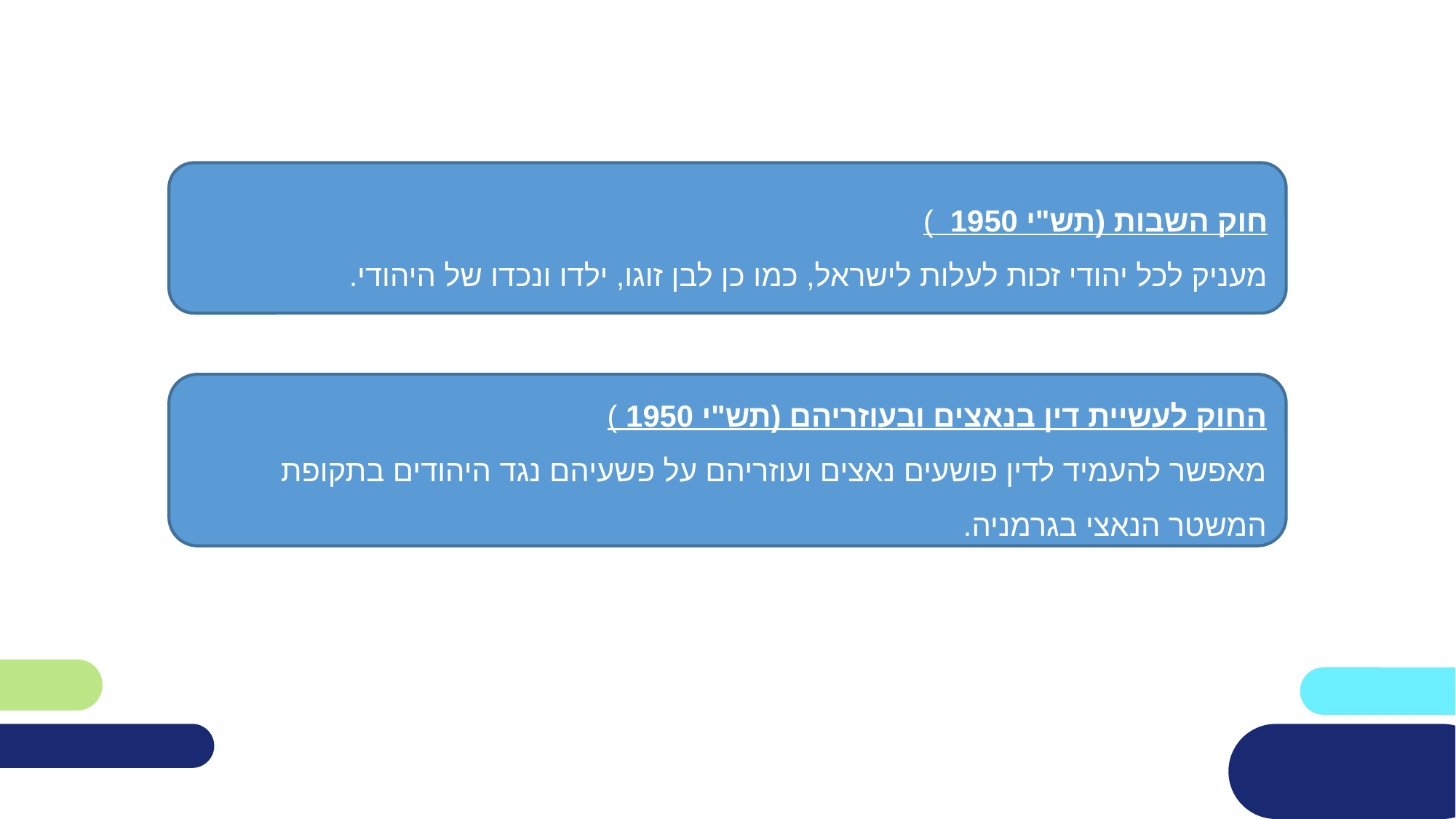

חוק השבות (תש"י 1950  )
מעניק לכל יהודי זכות לעלות לישראל, כמו כן לבן זוגו, ילדו ונכדו של היהודי.
החוק לעשיית דין בנאצים ובעוזריהם (תש"י 1950 )
מאפשר להעמיד לדין פושעים נאצים ועוזריהם על פשעיהם נגד היהודים בתקופת המשטר הנאצי בגרמניה.